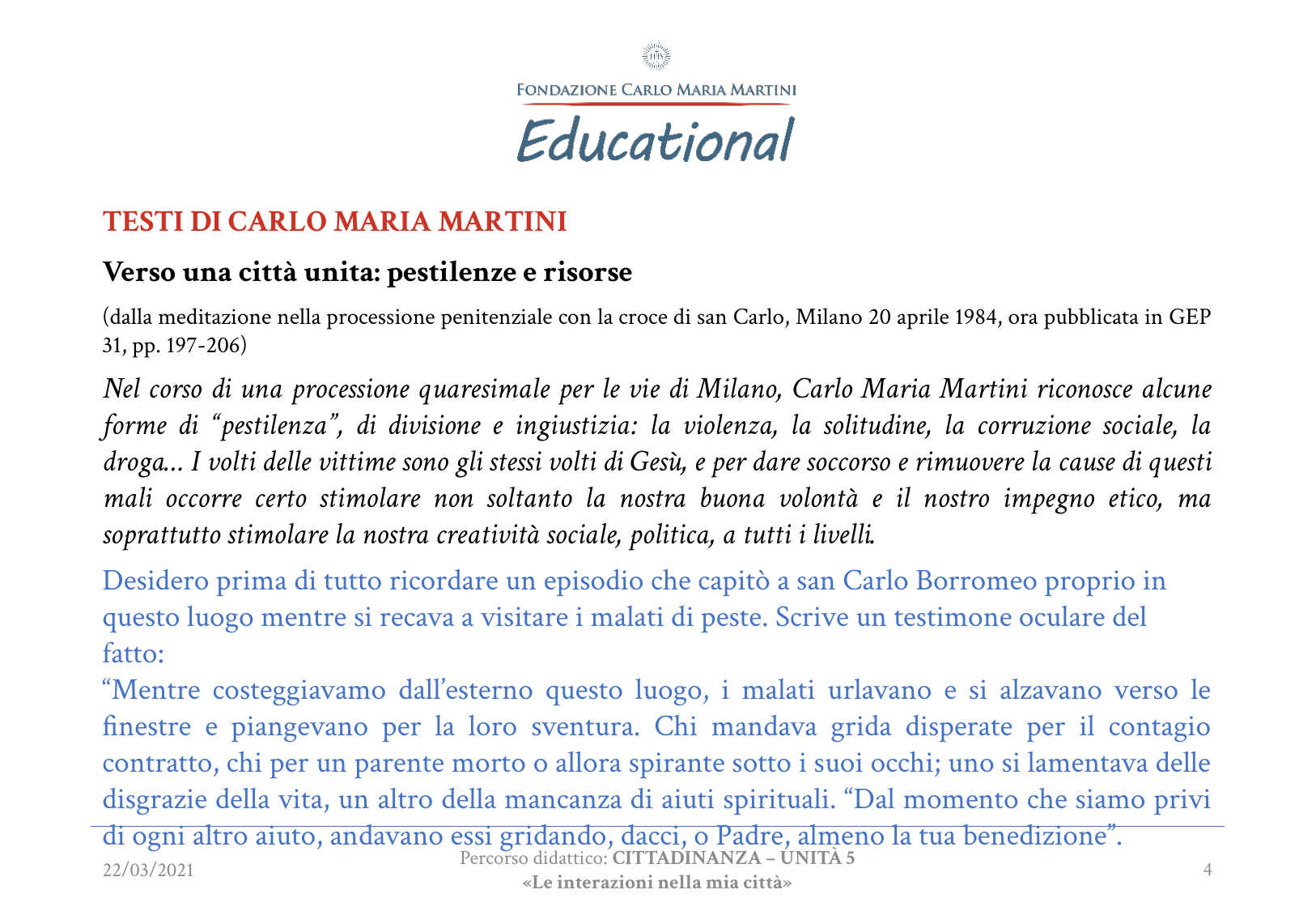

TESTI DI Carlo Maria Martini
Verso una città unita: pestilenze e risorse
(dalla meditazione nella processione penitenziale con la croce di san Carlo, Milano 20 aprile 1984, ora pubblicata in GEP 31, pp. 197-206)
Nel corso di una processione quaresimale per le vie di Milano, Carlo Maria Martini riconosce alcune forme di “pestilenza”, di divisione e ingiustizia: la violenza, la solitudine, la corruzione sociale, la droga… I volti delle vittime sono gli stessi volti di Gesù, e per dare soccorso e rimuovere la cause di questi mali occorre certo stimolare non soltanto la nostra buona volontà e il nostro impegno etico, ma soprattutto stimolare la nostra creatività sociale, politica, a tutti i livelli.
Desidero prima di tutto ricordare un episodio che capitò a san Carlo Borromeo proprio in questo luogo mentre si recava a visitare i malati di peste. Scrive un testimone oculare del fatto:
“Mentre costeggiavamo dall’esterno questo luogo, i malati urlavano e si alzavano verso le finestre e piangevano per la loro sventura. Chi mandava grida disperate per il contagio contratto, chi per un parente morto o allora spirante sotto i suoi occhi; uno si lamentava delle disgrazie della vita, un altro della mancanza di aiuti spirituali. “Dal momento che siamo privi di ogni altro aiuto, andavano essi gridando, dacci, o Padre, almeno la tua benedizione”.

22/03/2021
Percorso didattico: CITTADINANZA – unità 5 «Le interazioni nella mia città»
4